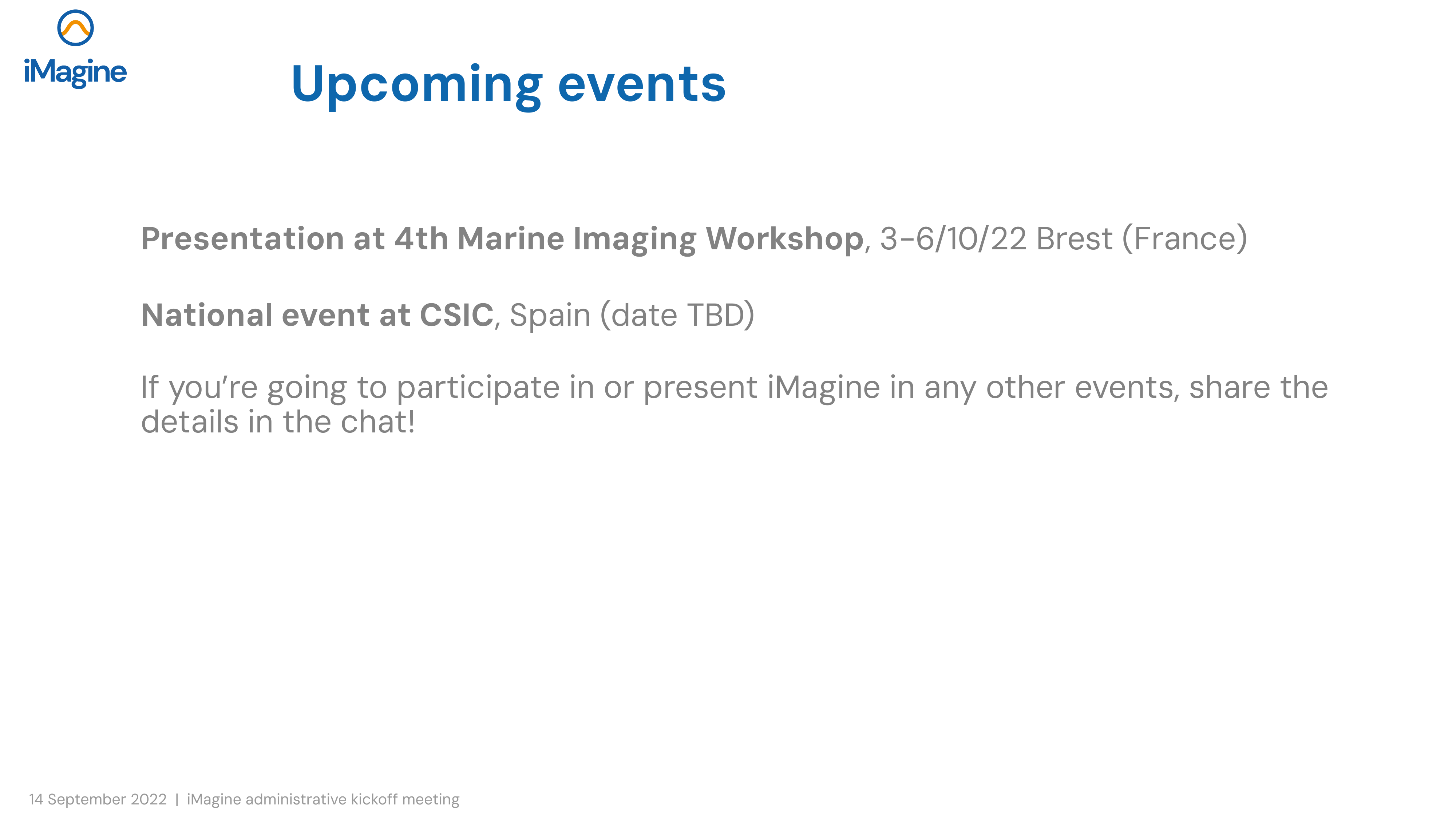

# Upcoming events

Presentation at 4th Marine Imaging Workshop, 3-6/10/22 Brest (France)

National event at CSIC, Spain (date TBD)

If you’re going to participate in or present iMagine in any other events, share the details in the chat!